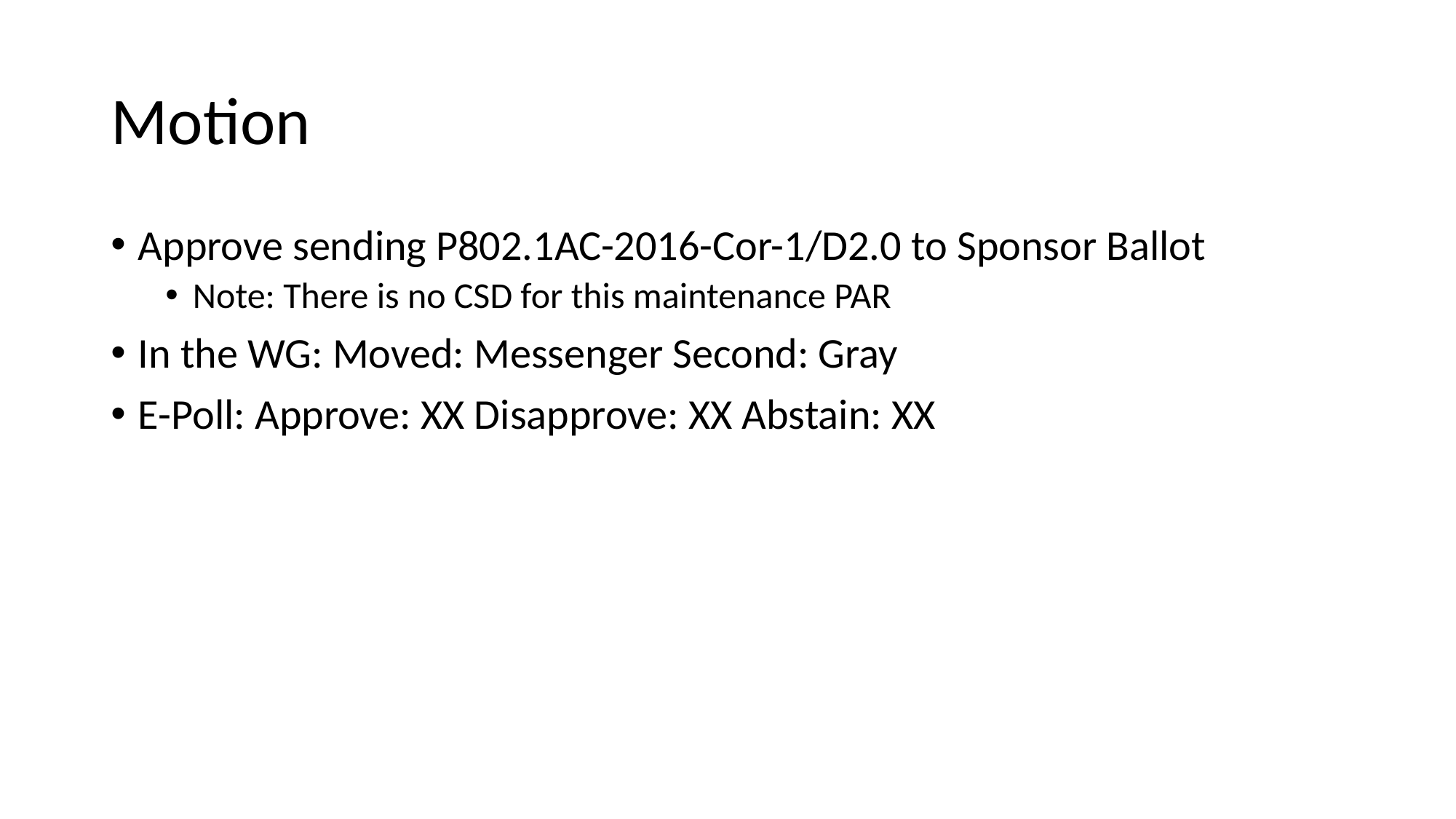

# Motion
Approve sending P802.1AC-2016-Cor-1/D2.0 to Sponsor Ballot
Note: There is no CSD for this maintenance PAR
In the WG: Moved: Messenger Second: Gray
E-Poll: Approve: XX Disapprove: XX Abstain: XX